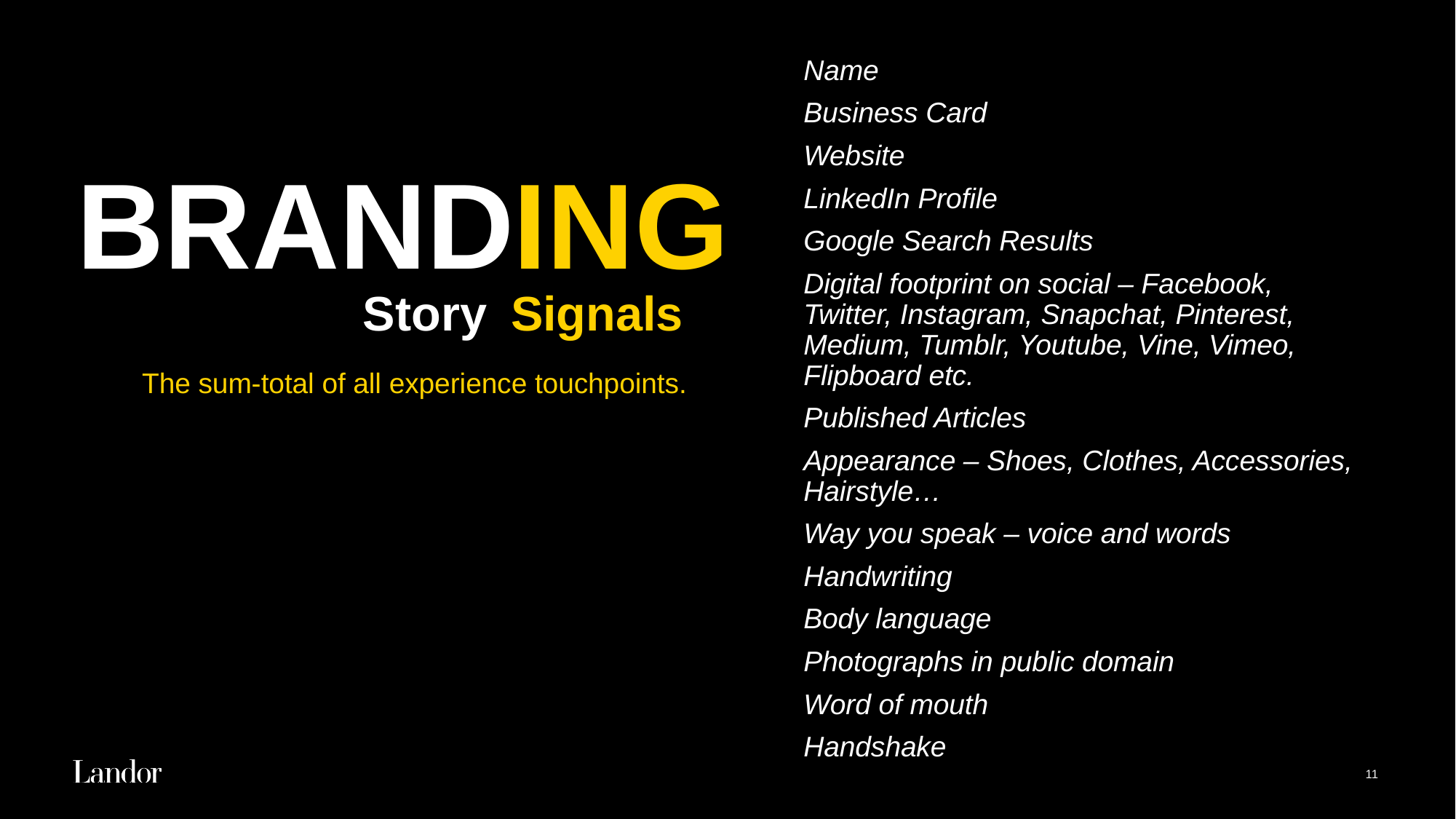

Name
Business Card
Website
LinkedIn Profile
Google Search Results
Digital footprint on social – Facebook, Twitter, Instagram, Snapchat, Pinterest, Medium, Tumblr, Youtube, Vine, Vimeo, Flipboard etc.
Published Articles
Appearance – Shoes, Clothes, Accessories, Hairstyle…
Way you speak – voice and words
Handwriting
Body language
Photographs in public domain
Word of mouth
Handshake
BRAND
ING
# Story
Signals
The sum-total of all experience touchpoints.
11